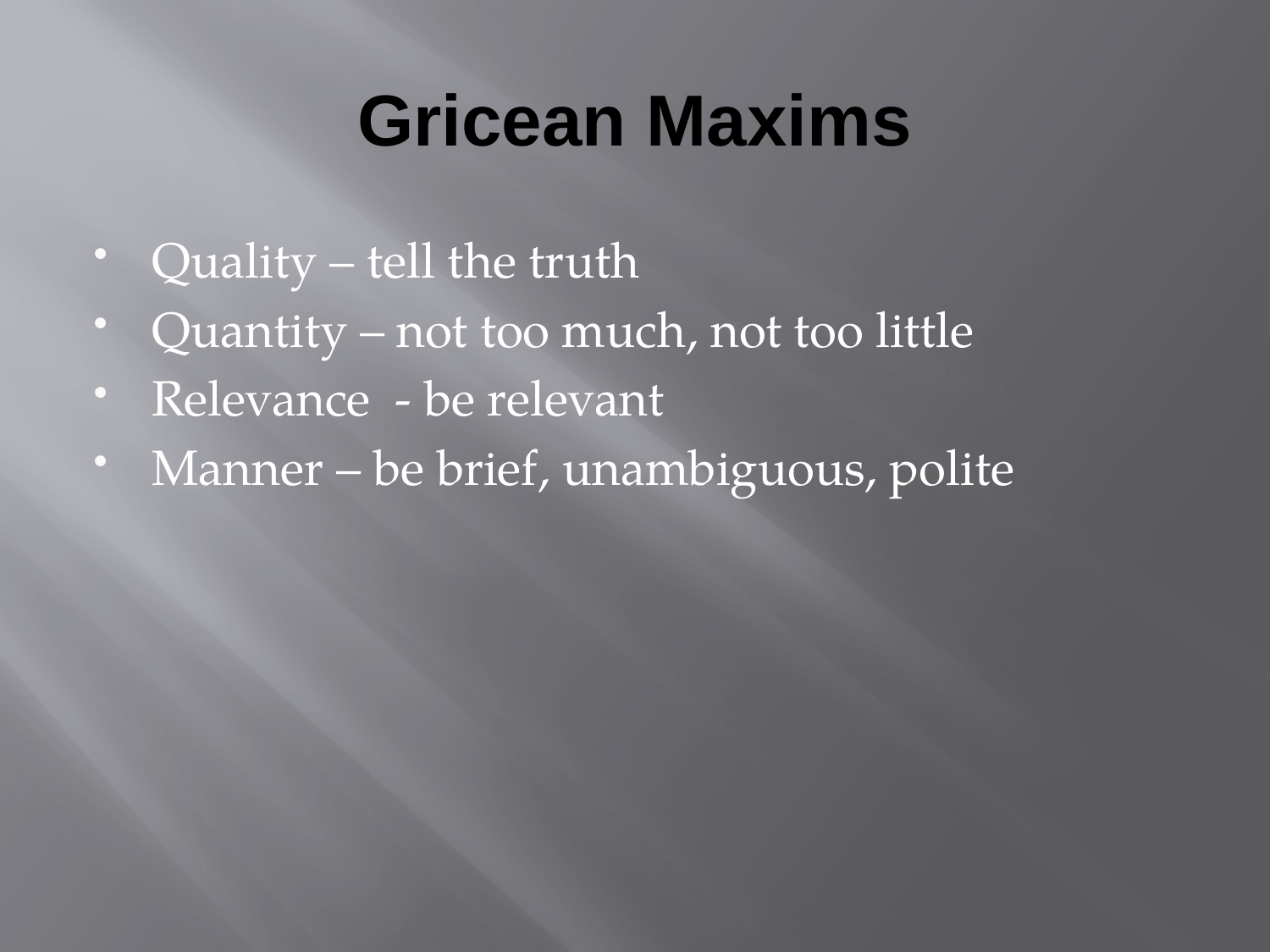

# Gricean Maxims
Quality – tell the truth
Quantity – not too much, not too little
Relevance  - be relevant
Manner – be brief, unambiguous, polite